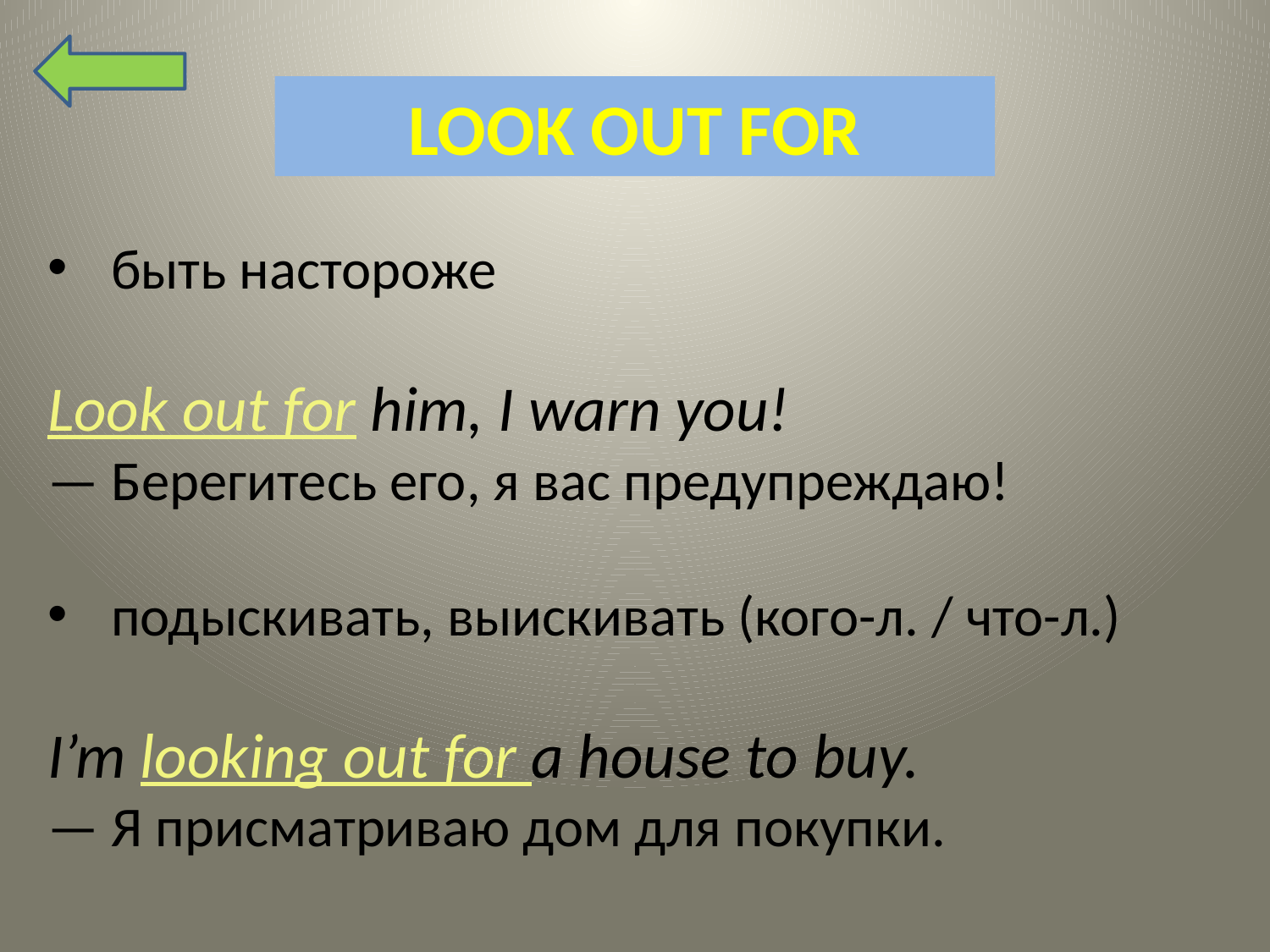

# LOOK OUT FOR
быть настороже

Look out for him, I warn you!
— Берегитесь его, я вас предупреждаю!

подыскивать, выискивать (кого-л. / что-л.)

I’m looking out for a house to buy.
— Я присматриваю дом для покупки.